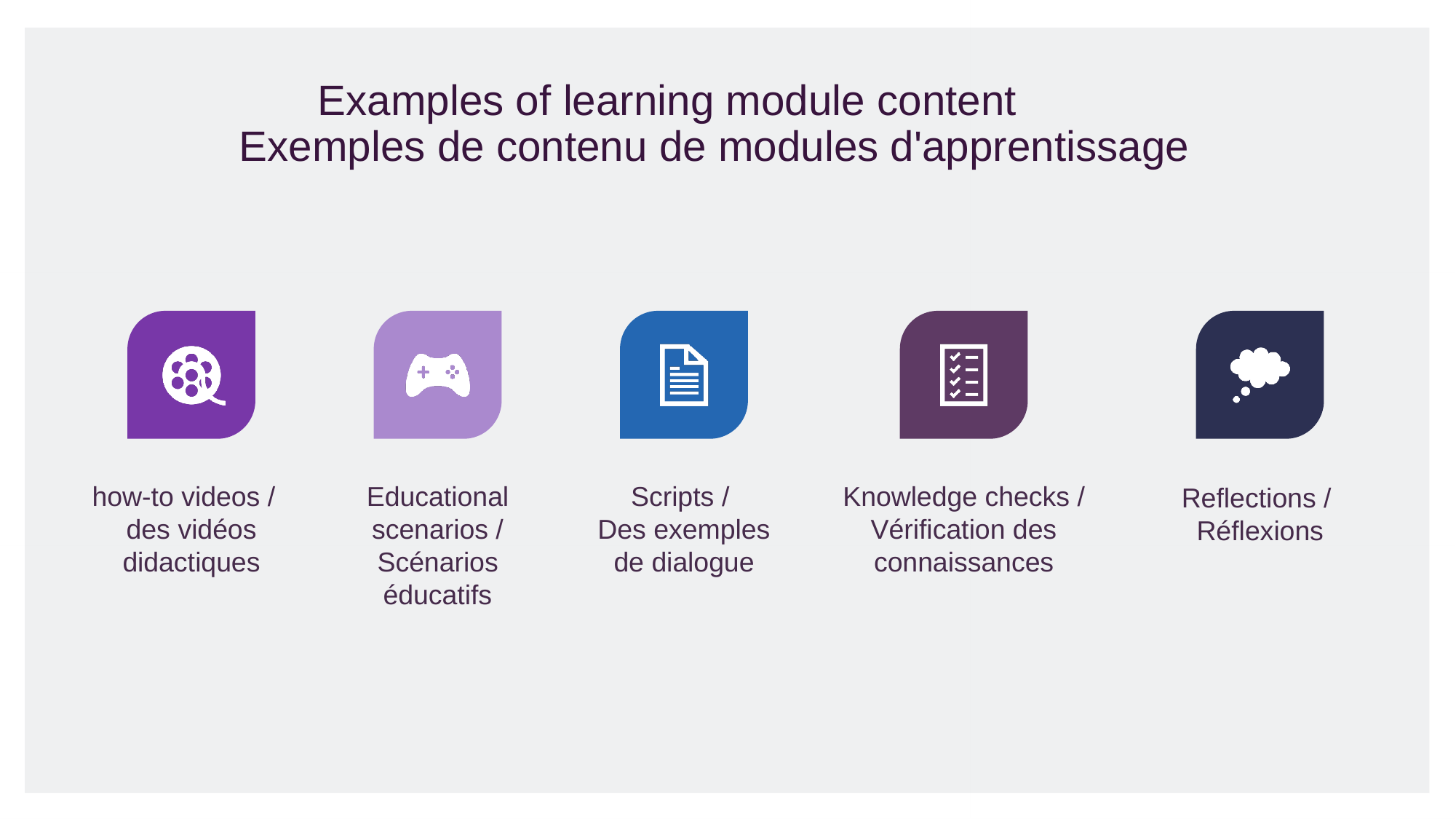

# Examples of learning module content Exemples de contenu de modules d'apprentissage
how-to videos /   des vidéos didactiques
Educational scenarios / Scénarios éducatifs
Scripts /
Des exemples de dialogue
Knowledge checks / Vérification des connaissances
Reflections /  Réflexions